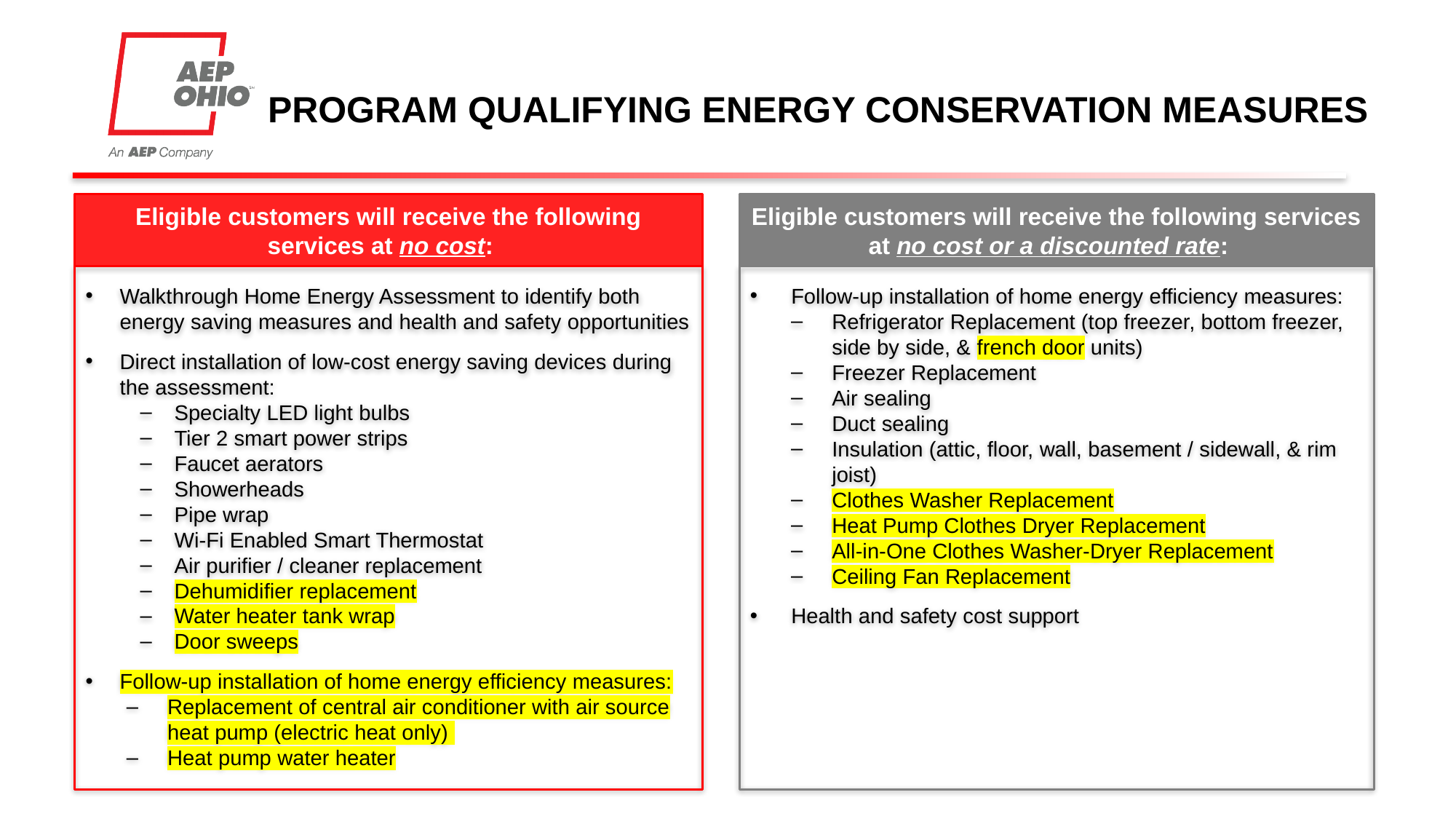

PROGRAM QUALIFYING ENERGY CONSERVATION MEASURES
Eligible customers will receive the following services at no cost:
Eligible customers will receive the following services at no cost or a discounted rate:

Walkthrough Home Energy Assessment to identify both energy saving measures and health and safety opportunities

Direct installation of low-cost energy saving devices during the assessment:
Specialty LED light bulbs
Tier 2 smart power strips
Faucet aerators
Showerheads
Pipe wrap
Wi-Fi Enabled Smart Thermostat
Air purifier / cleaner replacement
Dehumidifier replacement
Water heater tank wrap
Door sweeps

Follow-up installation of home energy efficiency measures:
Replacement of central air conditioner with air source heat pump (electric heat only)
Heat pump water heater

Follow-up installation of home energy efficiency measures:
Refrigerator Replacement (top freezer, bottom freezer, side by side, & french door units)
Freezer Replacement
Air sealing
Duct sealing
Insulation (attic, floor, wall, basement / sidewall, & rim joist)
Clothes Washer Replacement
Heat Pump Clothes Dryer Replacement
All-in-One Clothes Washer-Dryer Replacement
Ceiling Fan Replacement

Health and safety cost support